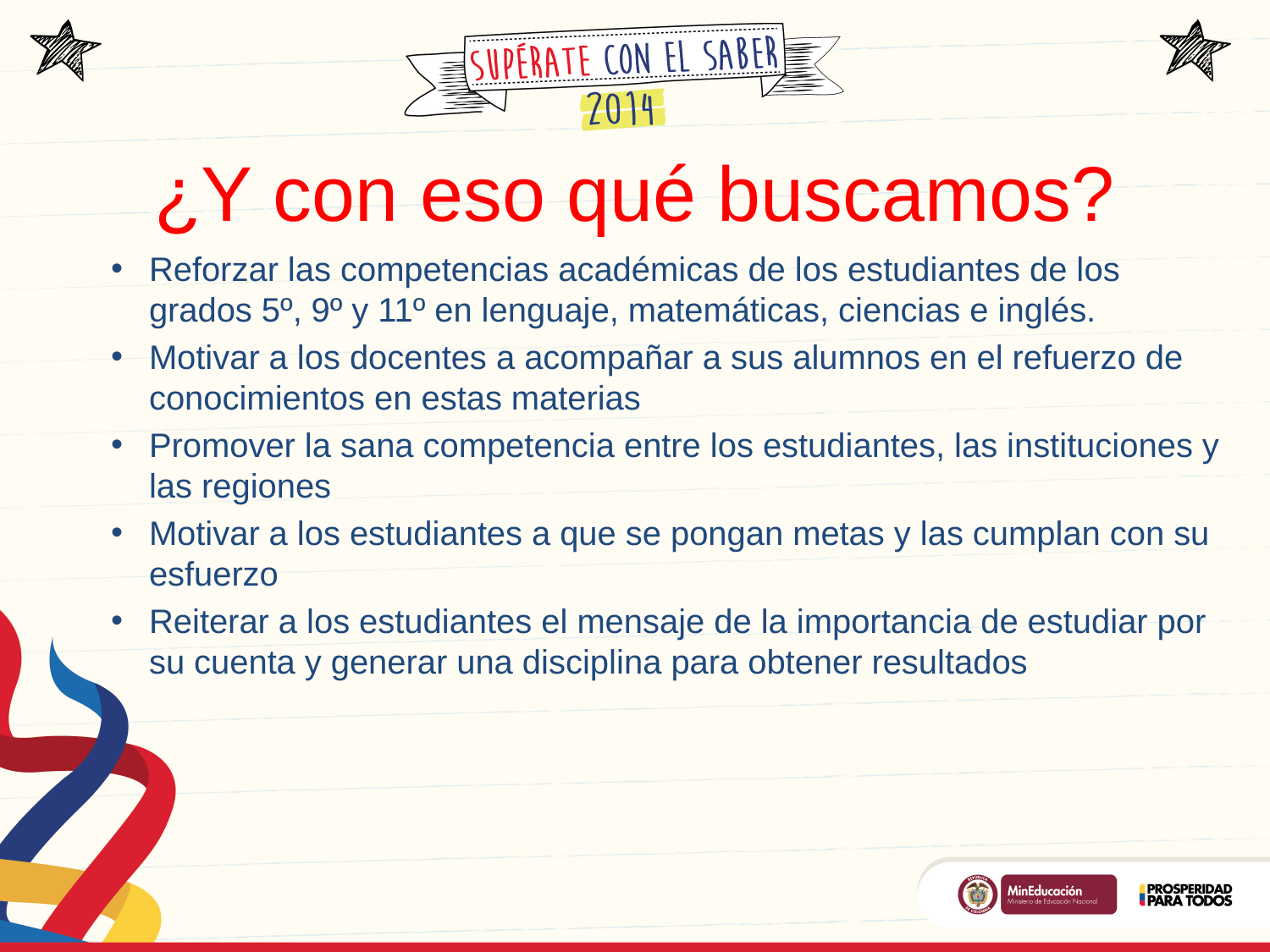

# ¿Y con eso qué buscamos?
Reforzar las competencias académicas de los estudiantes de los grados 5º, 9º y 11º en lenguaje, matemáticas, ciencias e inglés.
Motivar a los docentes a acompañar a sus alumnos en el refuerzo de conocimientos en estas materias
Promover la sana competencia entre los estudiantes, las instituciones y las regiones
Motivar a los estudiantes a que se pongan metas y las cumplan con su esfuerzo
Reiterar a los estudiantes el mensaje de la importancia de estudiar por su cuenta y generar una disciplina para obtener resultados